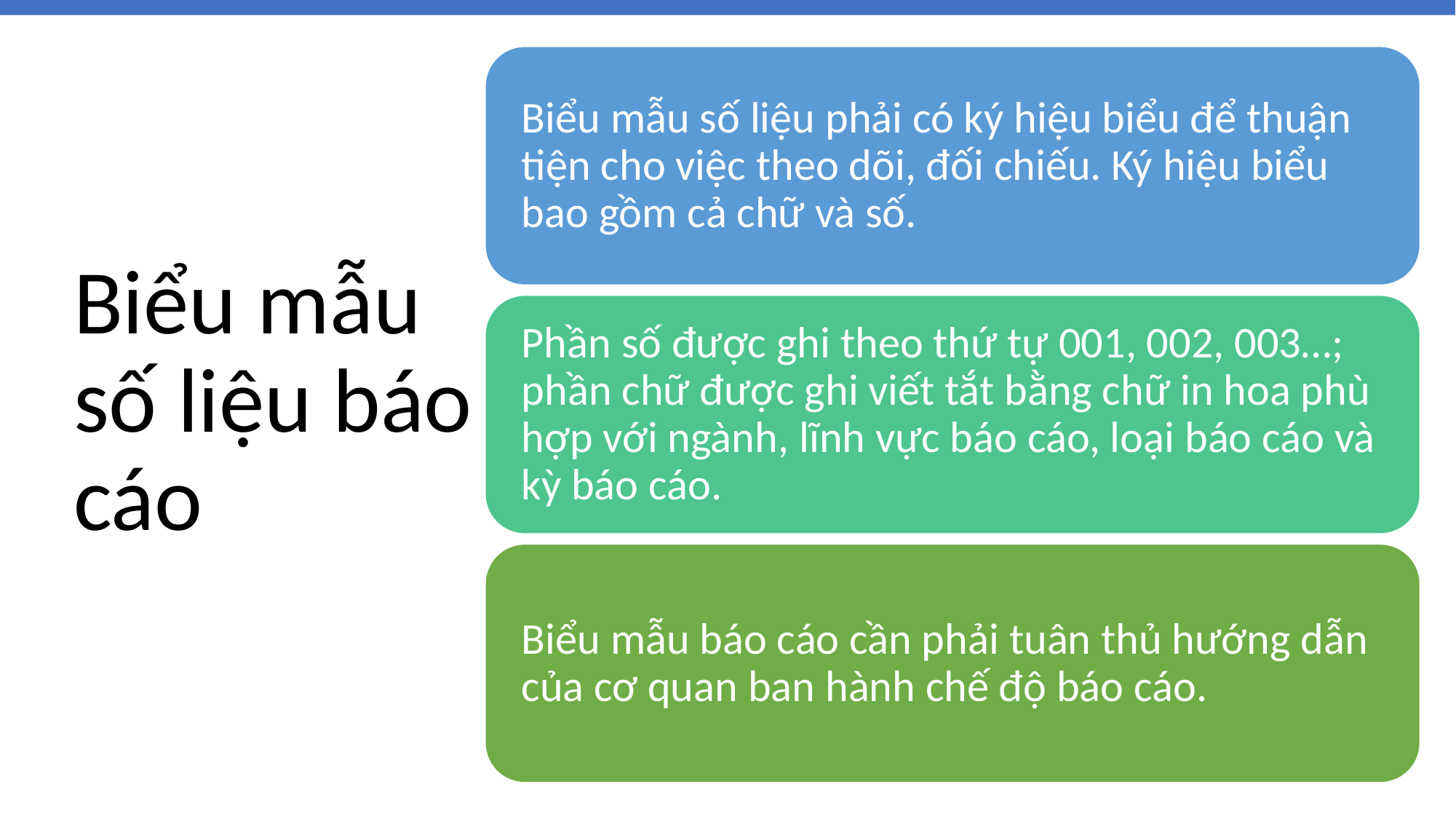

Biểu mẫu số liệu phải có ký hiệu biểu để thuận tiện cho việc theo dõi, đối chiếu. Ký hiệu biểu bao gồm cả chữ và số.
Phần số được ghi theo thứ tự 001, 002, 003…; phần chữ được ghi viết tắt bằng chữ in hoa phù hợp với ngành, lĩnh vực báo cáo, loại báo cáo và kỳ báo cáo.
Biểu mẫu báo cáo cần phải tuân thủ hướng dẫn của cơ quan ban hành chế độ báo cáo.
# Biểu mẫu số liệu báo cáo